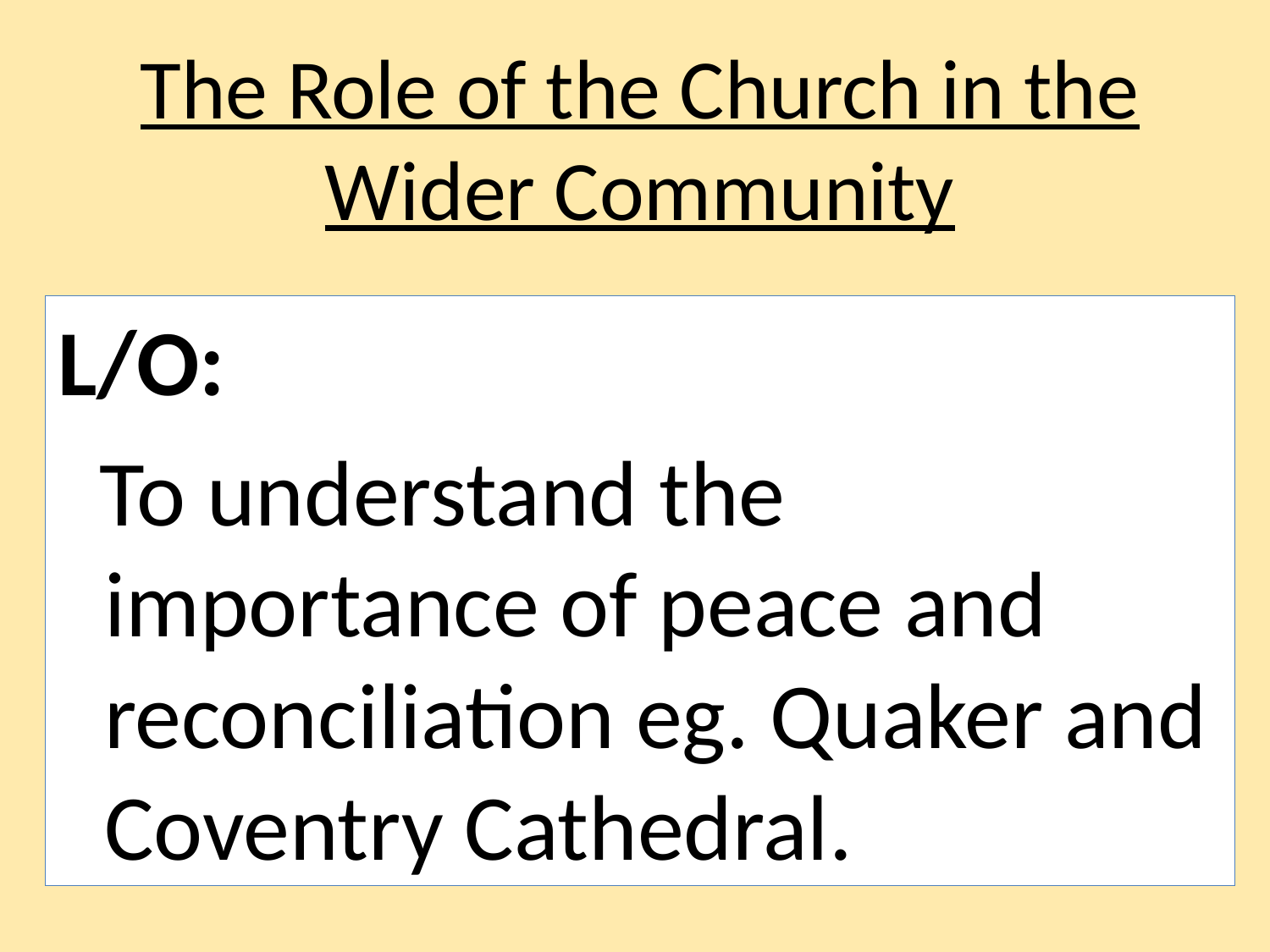

# The Role of the Church in the Wider Community
L/O:
  To understand the importance of peace and reconciliation eg. Quaker and Coventry Cathedral.